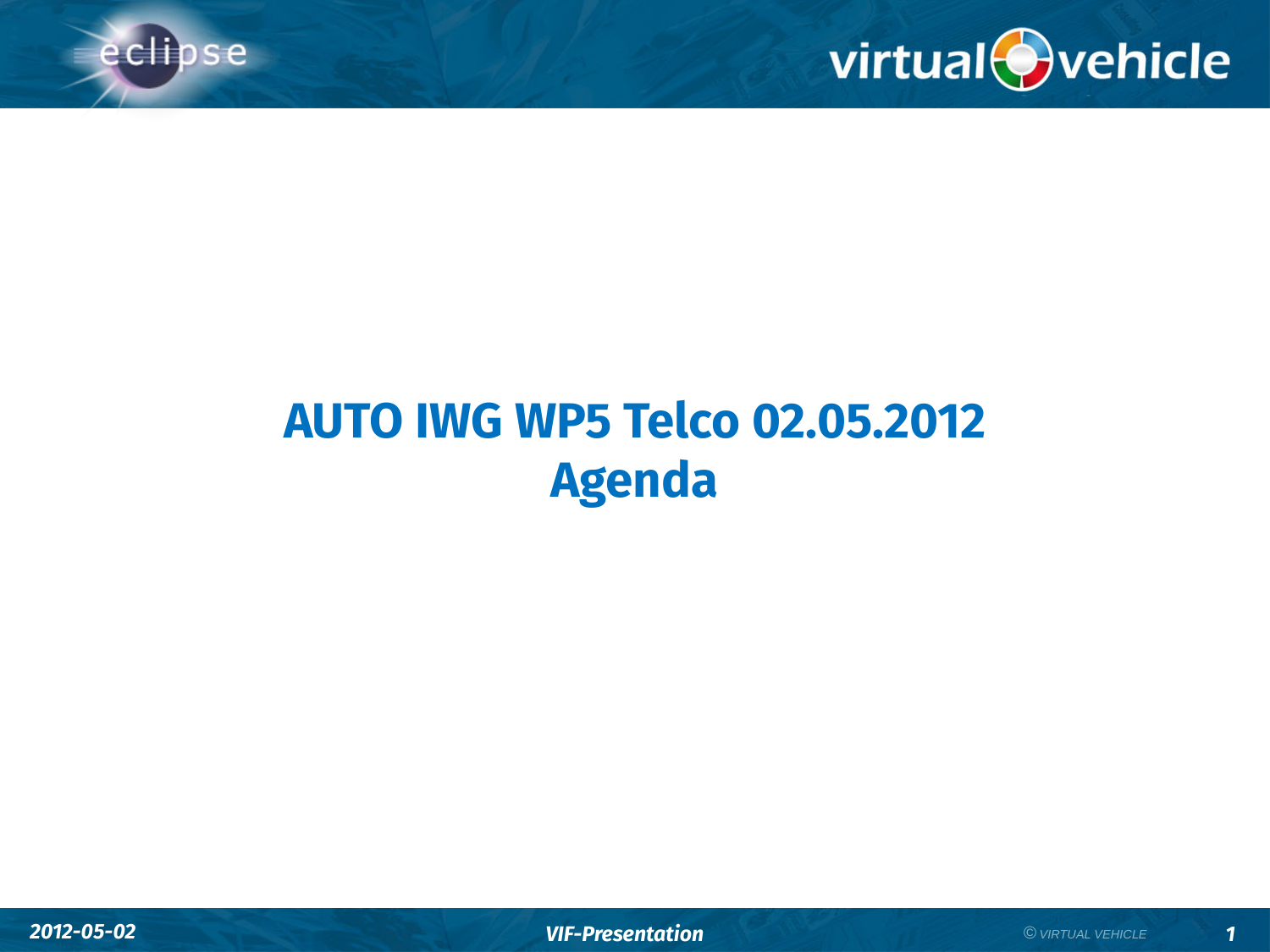

# AUTO IWG WP5 Telco 02.05.2012 Agenda